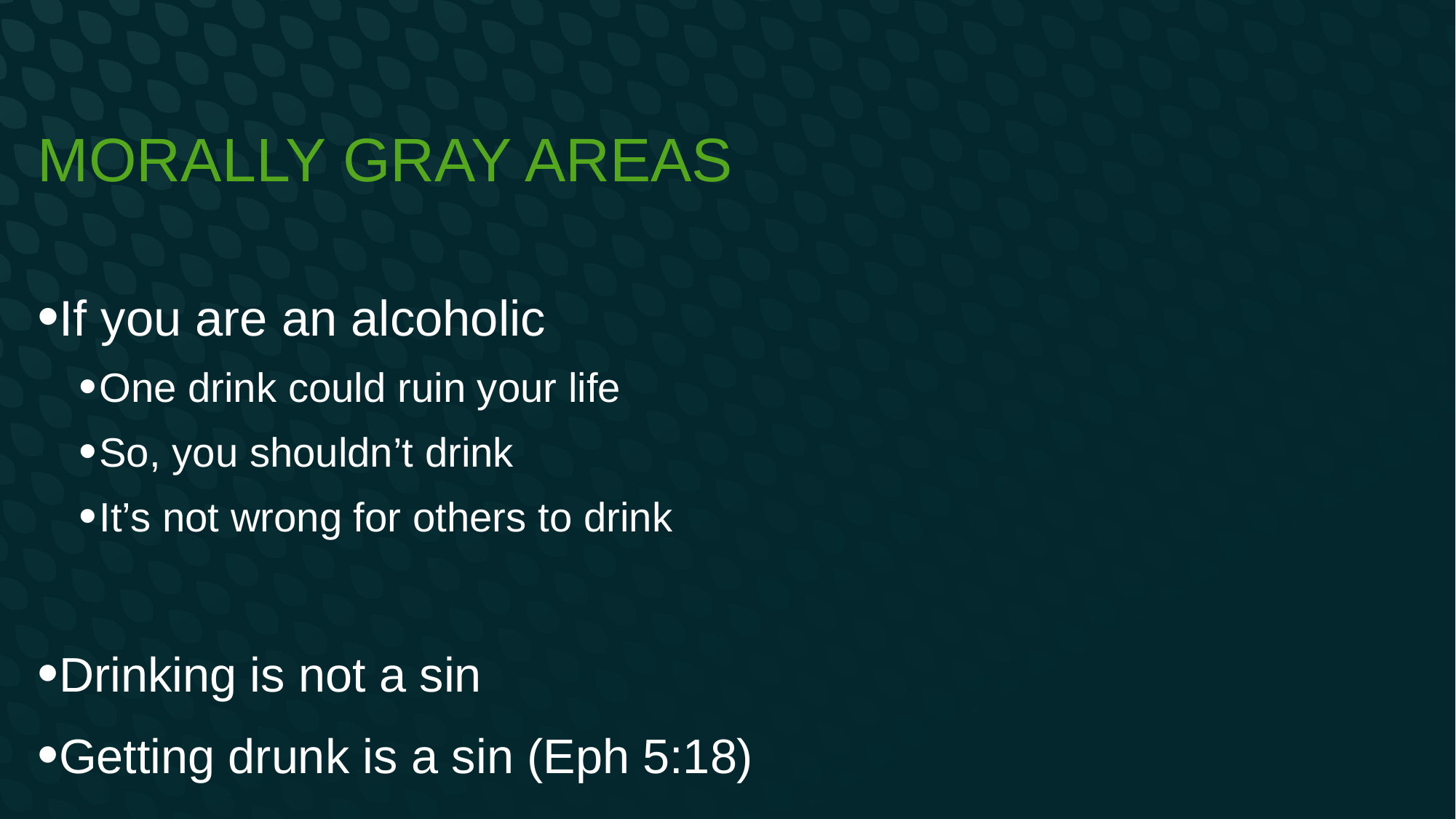

# Morally Gray Areas
If you are an alcoholic
One drink could ruin your life
So, you shouldn’t drink
It’s not wrong for others to drink

Drinking is not a sin
Getting drunk is a sin (Eph 5:18)